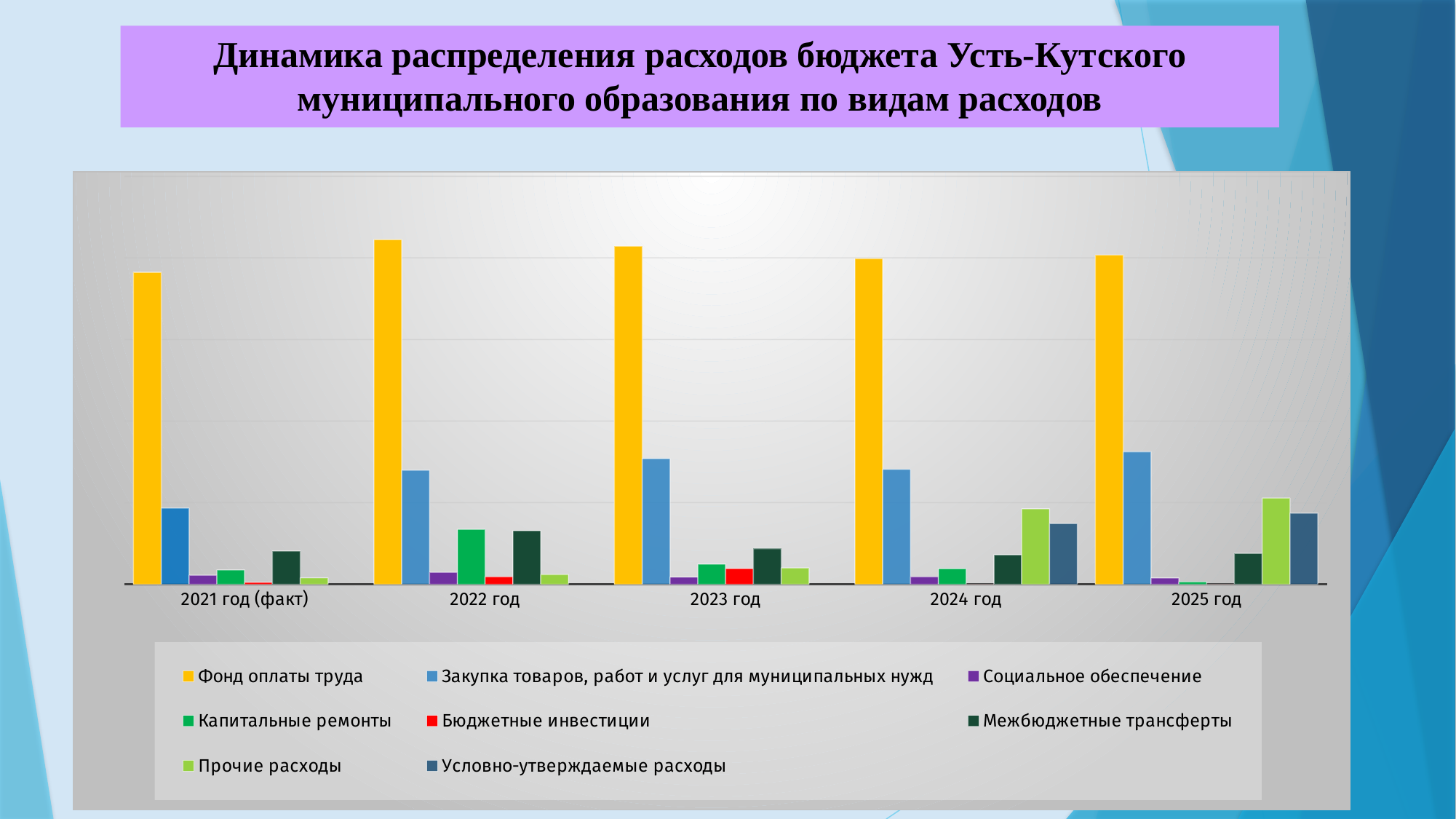

Динамика распределения расходов бюджета Усть-Кутского муниципального образования по видам расходов

### Chart

| Category | Фонд оплаты труда | Закупка товаров, работ и услуг для муниципальных нужд | Социальное обеспечение | Капитальные ремонты | Бюджетные инвестиции | Межбюджетные трансферты | Прочие расходы | Условно-утверждаемые расходы |
|---|---|---|---|---|---|---|---|---|
| 2021 год (факт) | 1912013.0 | 466591.8 | 55377.6 | 87594.6 | 11781.4 | 204095.0 | 39304.70000000013 | None |
| 2022 год | 2112352.6 | 699084.5 | 72987.7 | 336900.5 | 45659.2 | 328228.8 | 58974.90000000014 | None |
| 2023 год | 2072460.4 | 770466.3 | 44534.3 | 123276.9 | 96355.3 | 218718.2 | 100018.89999999979 | None |
| 2024 год | 1995101.3 | 704522.9 | 44770.8 | 95100.2 | 0.0 | 180821.6 | 462091.49999999977 | 372118.3 |
| 2025 год | 2017255.6 | 812105.2 | 39146.8 | 14109.1 | 0.0 | 189202.7 | 527919.2 | 435890.9 |